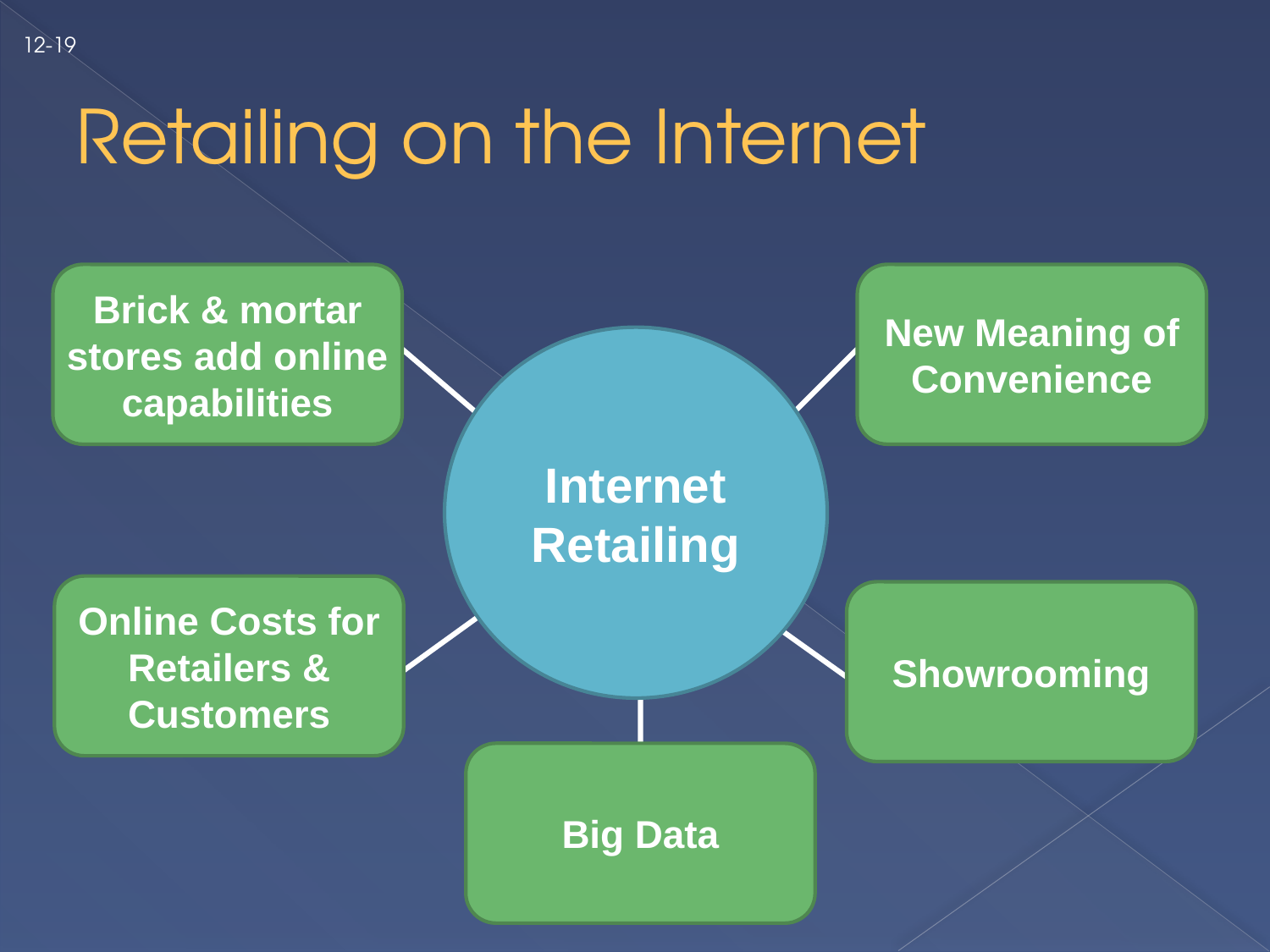

12-19
# Retailing on the Internet
Brick & mortar
stores add online capabilities
New Meaning of Convenience
Internet
Retailing

Online Costs for Retailers & Customers
Showrooming

Big Data